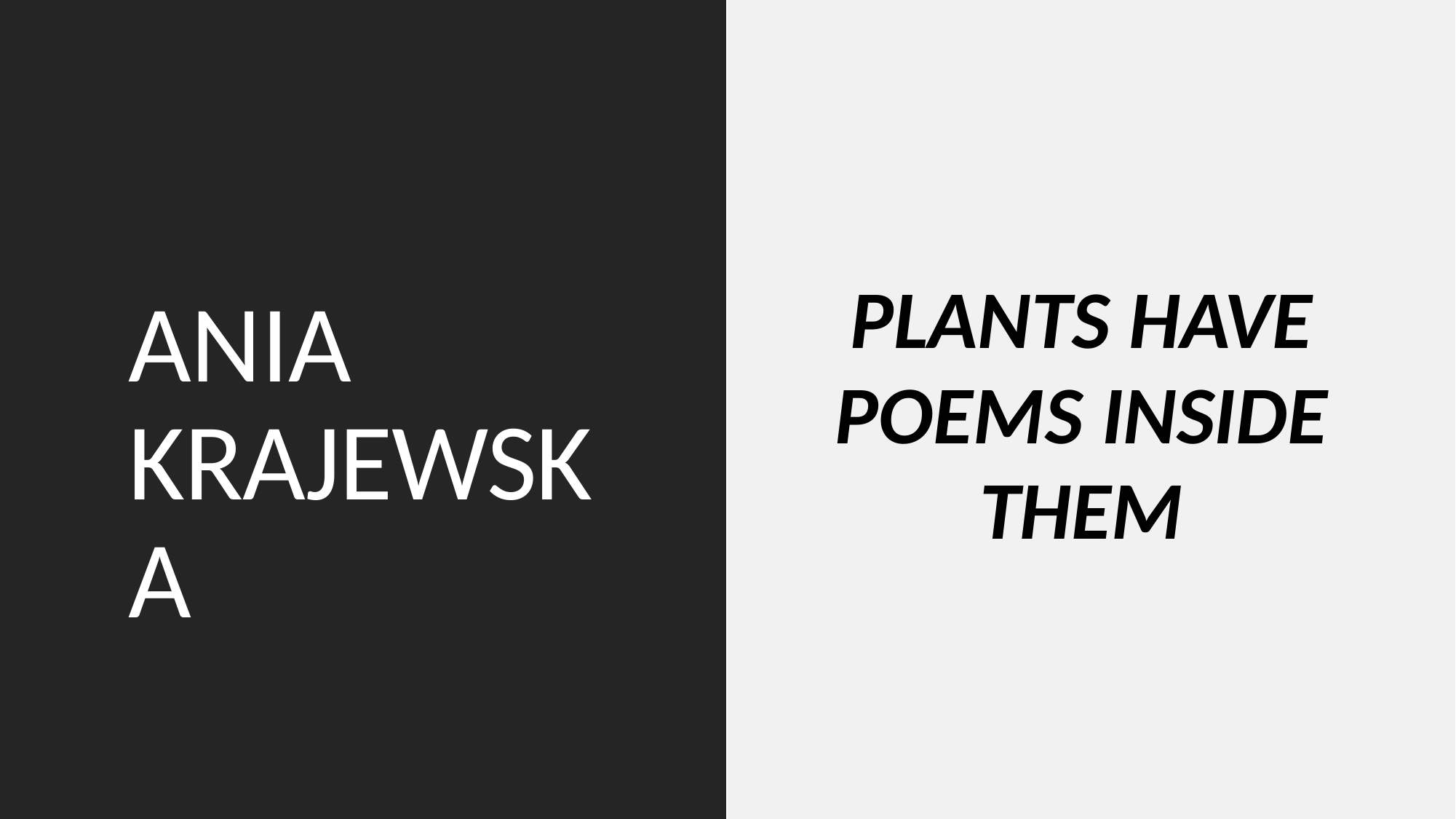

PLANTS HAVE POEMS INSIDE THEM
ANIA KRAJEWSKA